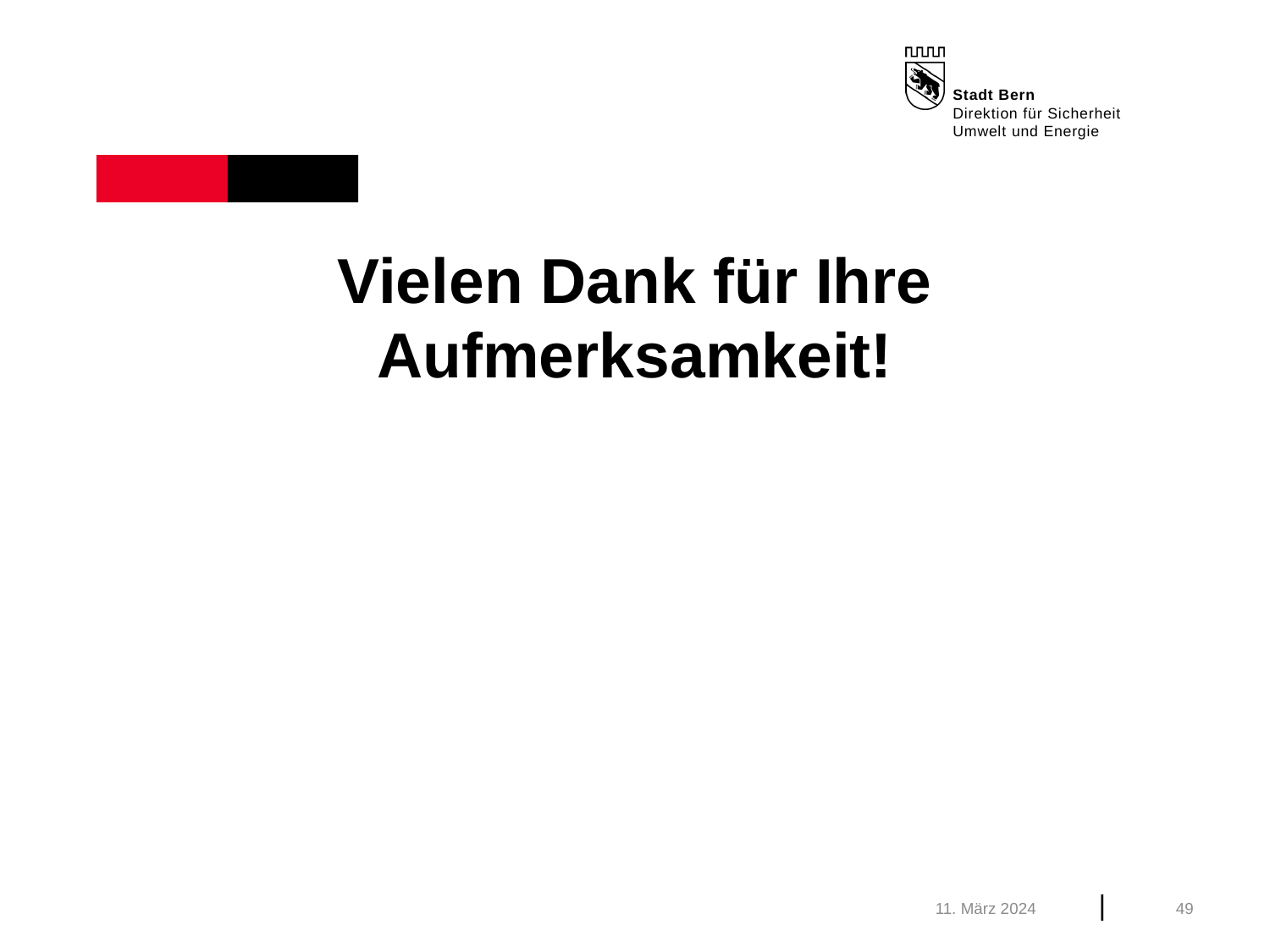

# Vielen Dank für Ihre Aufmerksamkeit!
11. März 2024
49